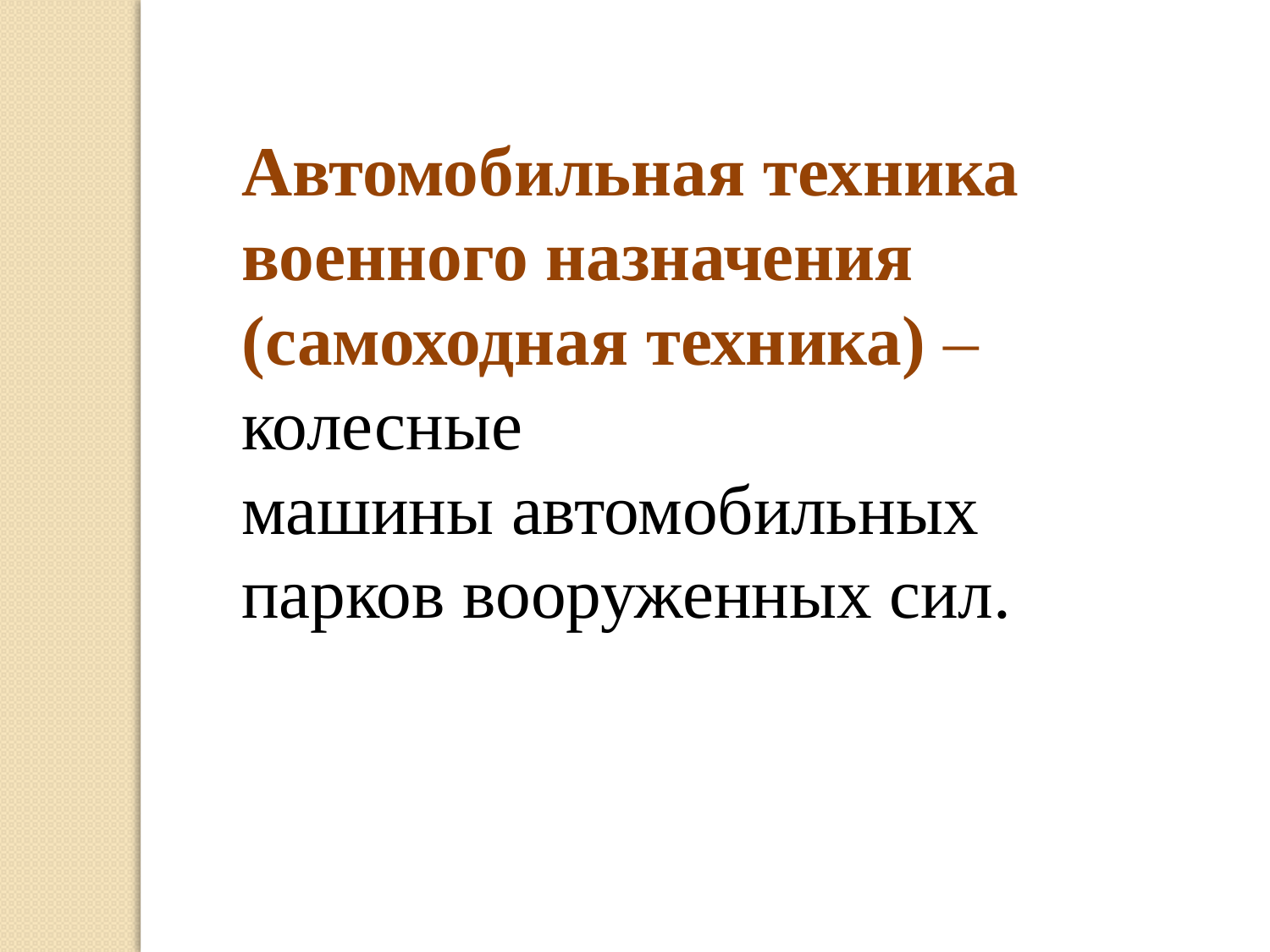

Автомобильная техника военного назначения (самоходная техника) – колесные  машины автомобильных парков вооруженных сил.